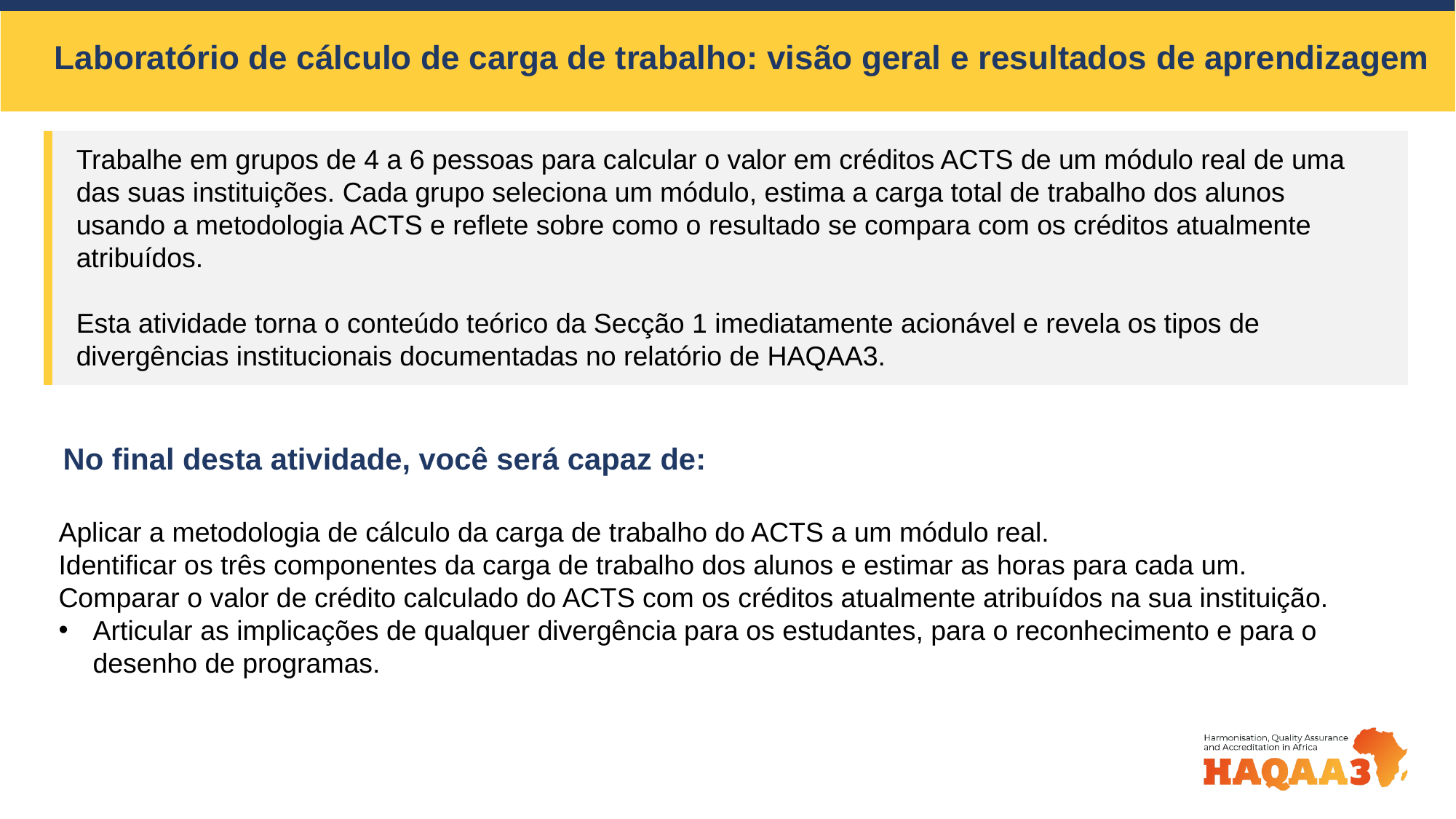

Laboratório de cálculo de carga de trabalho: visão geral e resultados de aprendizagem

Trabalhe em grupos de 4 a 6 pessoas para calcular o valor em créditos ACTS de um módulo real de uma das suas instituições. Cada grupo seleciona um módulo, estima a carga total de trabalho dos alunos usando a metodologia ACTS e reflete sobre como o resultado se compara com os créditos atualmente atribuídos.

Esta atividade torna o conteúdo teórico da Secção 1 imediatamente acionável e revela os tipos de divergências institucionais documentadas no relatório de HAQAA3.
No final desta atividade, você será capaz de:
Aplicar a metodologia de cálculo da carga de trabalho do ACTS a um módulo real.
Identificar os três componentes da carga de trabalho dos alunos e estimar as horas para cada um.
Comparar o valor de crédito calculado do ACTS com os créditos atualmente atribuídos na sua instituição.
Articular as implicações de qualquer divergência para os estudantes, para o reconhecimento e para o desenho de programas.